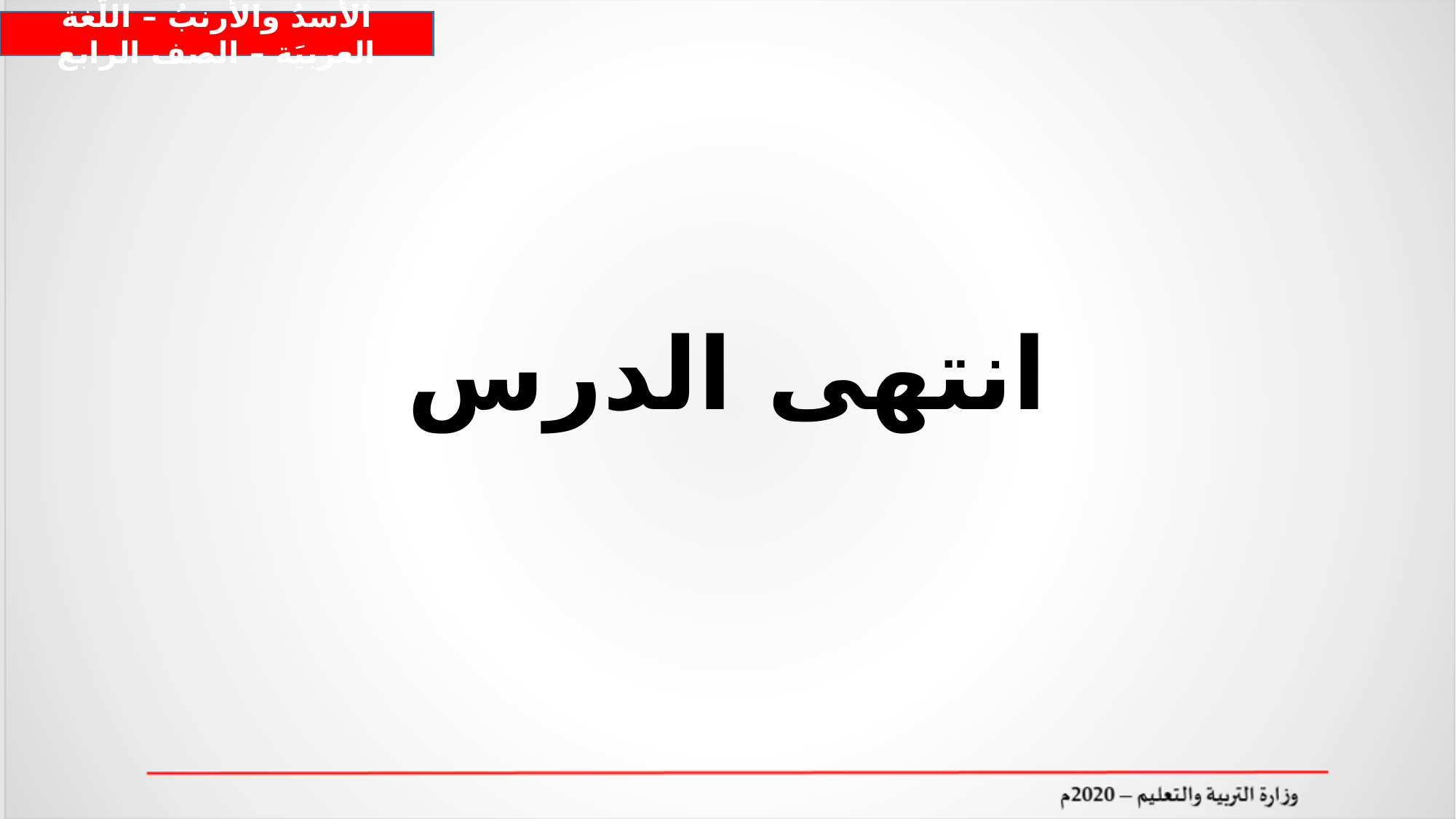

الأسدُ والأرنبُ – اللّغة العربيَة – الصف الرابع
# انتهى الدرس